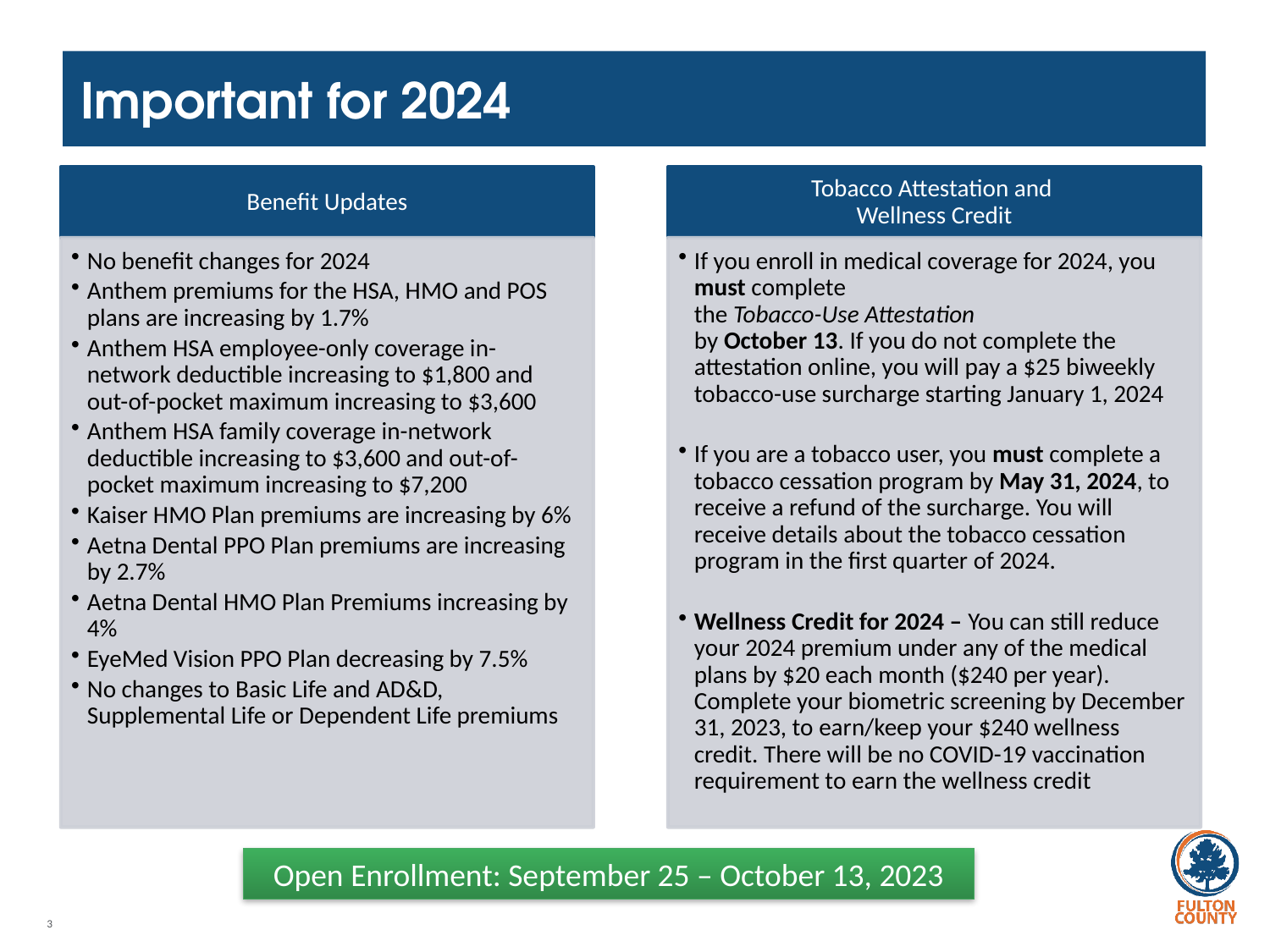

# Important for 2024
Benefit Updates
No benefit changes for 2024
Anthem premiums for the HSA, HMO and POS plans are increasing by 1.7%
Anthem HSA employee-only coverage in-network deductible increasing to $1,800 and out-of-pocket maximum increasing to $3,600
Anthem HSA family coverage in-network deductible increasing to $3,600 and out-of-pocket maximum increasing to $7,200
Kaiser HMO Plan premiums are increasing by 6%
Aetna Dental PPO Plan premiums are increasing by 2.7%
Aetna Dental HMO Plan Premiums increasing by 4%
EyeMed Vision PPO Plan decreasing by 7.5%
No changes to Basic Life and AD&D, Supplemental Life or Dependent Life premiums

Tobacco Attestation and
Wellness Credit
If you enroll in medical coverage for 2024, you must complete
the Tobacco-Use Attestation
by October 13. If you do not complete the attestation online, you will pay a $25 biweekly tobacco-use surcharge starting January 1, 2024

If you are a tobacco user, you must complete a tobacco cessation program by May 31, 2024, to receive a refund of the surcharge. You will receive details about the tobacco cessation program in the first quarter of 2024.

Wellness Credit for 2024 – You can still reduce your 2024 premium under any of the medical plans by $20 each month ($240 per year). Complete your biometric screening by December 31, 2023, to earn/keep your $240 wellness credit. There will be no COVID-19 vaccination requirement to earn the wellness credit
Open Enrollment: September 25 – October 13, 2023